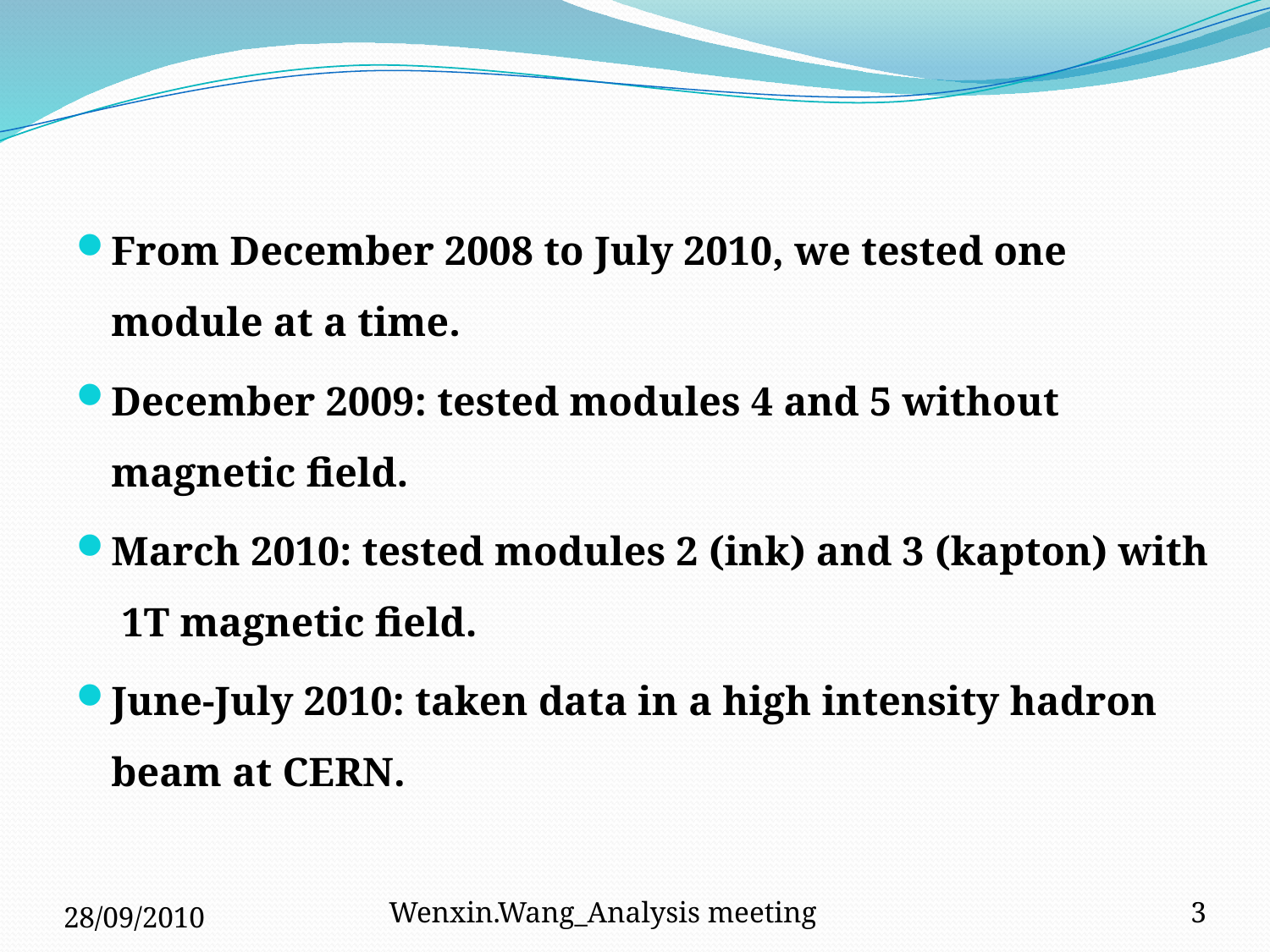

From December 2008 to July 2010, we tested one module at a time.
December 2009: tested modules 4 and 5 without magnetic field.
March 2010: tested modules 2 (ink) and 3 (kapton) with  1T magnetic field.
June-July 2010: taken data in a high intensity hadron beam at CERN.
28/09/2010
Wenxin.Wang_Analysis meeting
3